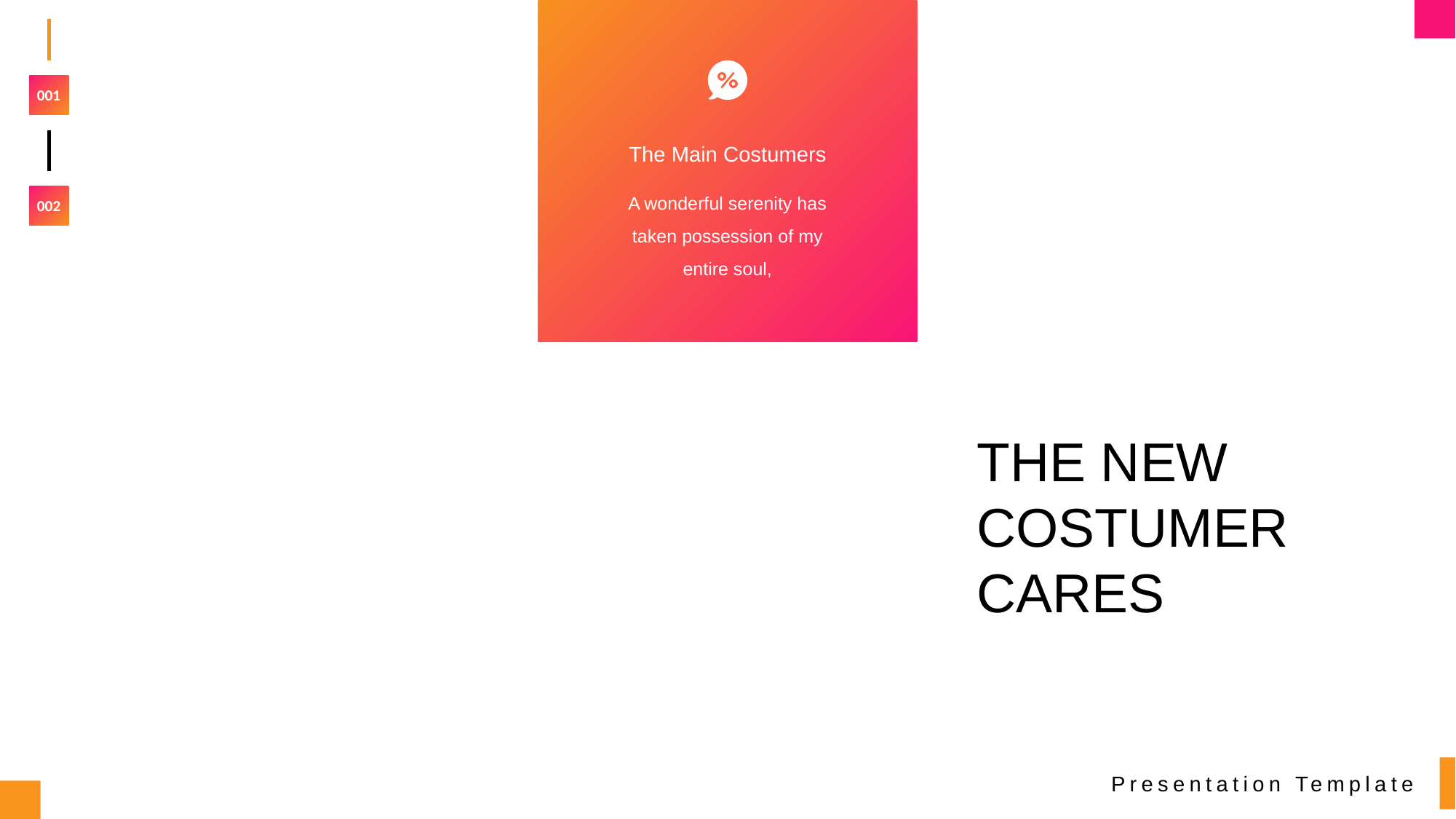

001
The Main Costumers
A wonderful serenity has taken possession of my entire soul,

002

THE NEW COSTUMER CARES

Presentation Template